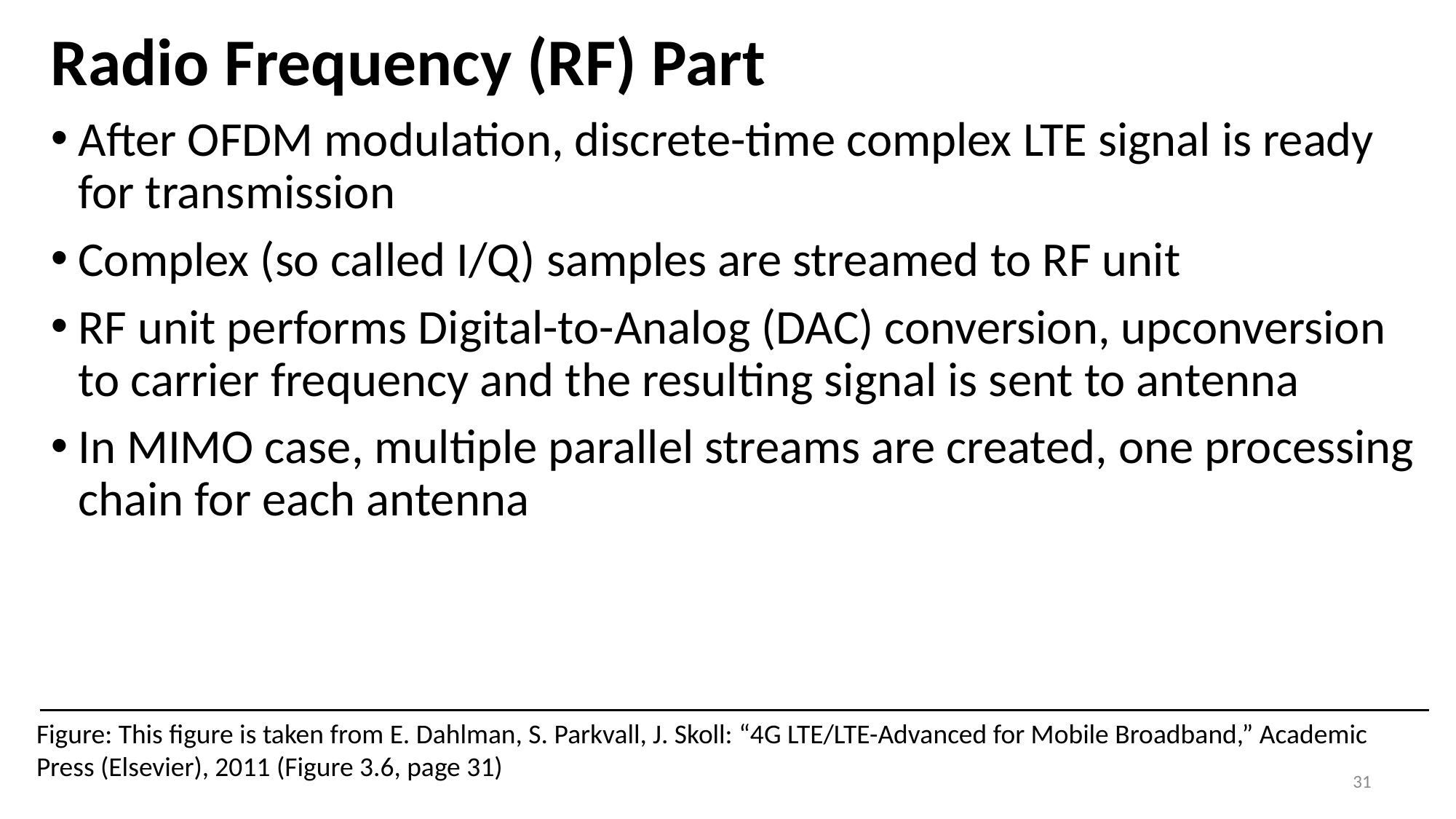

# Radio Frequency (RF) Part
After OFDM modulation, discrete-time complex LTE signal is ready for transmission
Complex (so called I/Q) samples are streamed to RF unit
RF unit performs Digital-to-Analog (DAC) conversion, upconversion to carrier frequency and the resulting signal is sent to antenna
In MIMO case, multiple parallel streams are created, one processing chain for each antenna
Figure: This figure is taken from E. Dahlman, S. Parkvall, J. Skoll: “4G LTE/LTE-Advanced for Mobile Broadband,” Academic Press (Elsevier), 2011 (Figure 3.6, page 31)